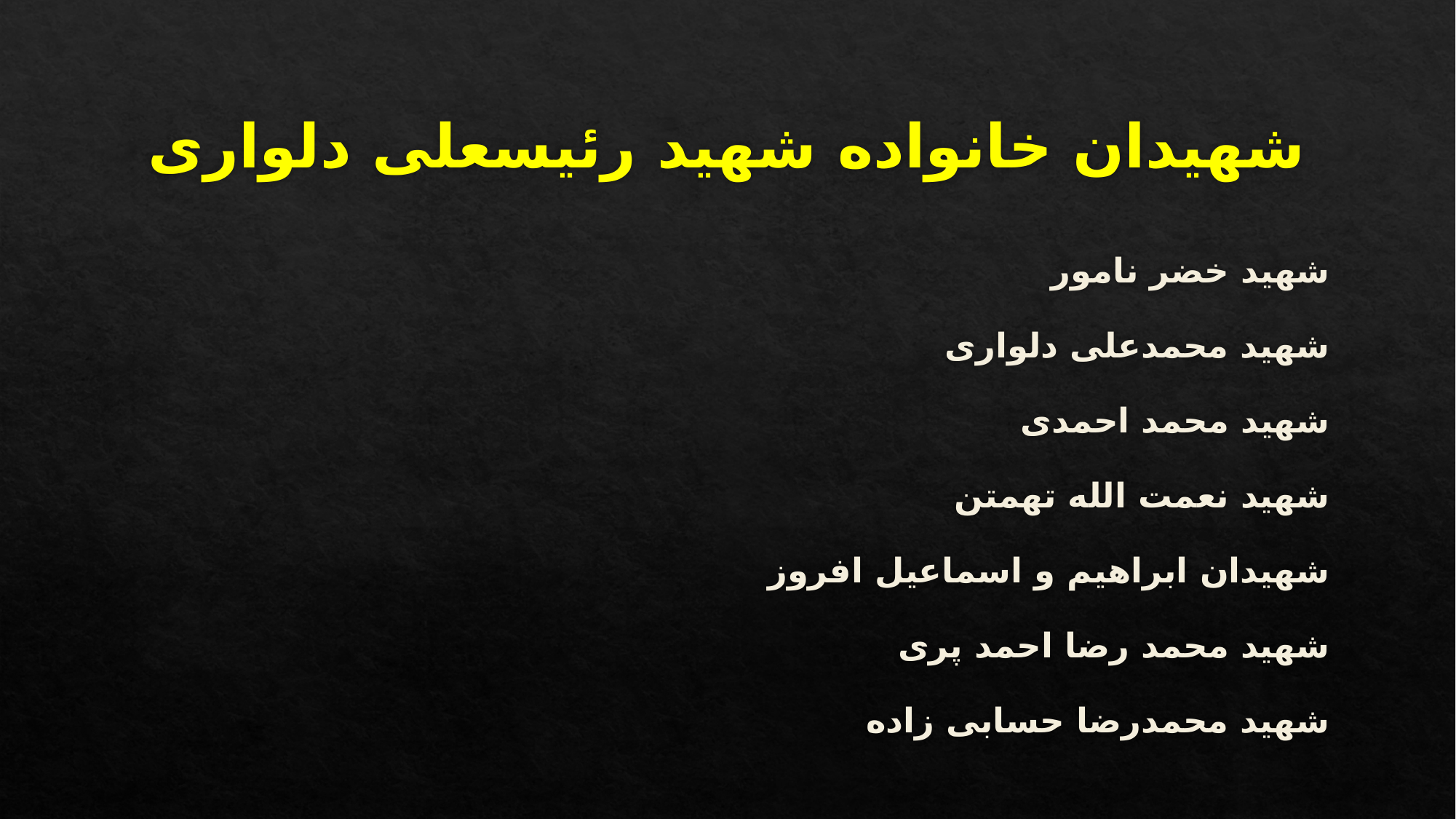

# شهیدان خانواده شهید رئیسعلی دلواری
شهید خضر نامور
شهید محمدعلی دلواری
شهید محمد احمدی
شهید نعمت الله تهمتن
شهیدان ابراهیم و اسماعیل افروز
شهید محمد رضا احمد پری
شهید محمدرضا حسابی زاده